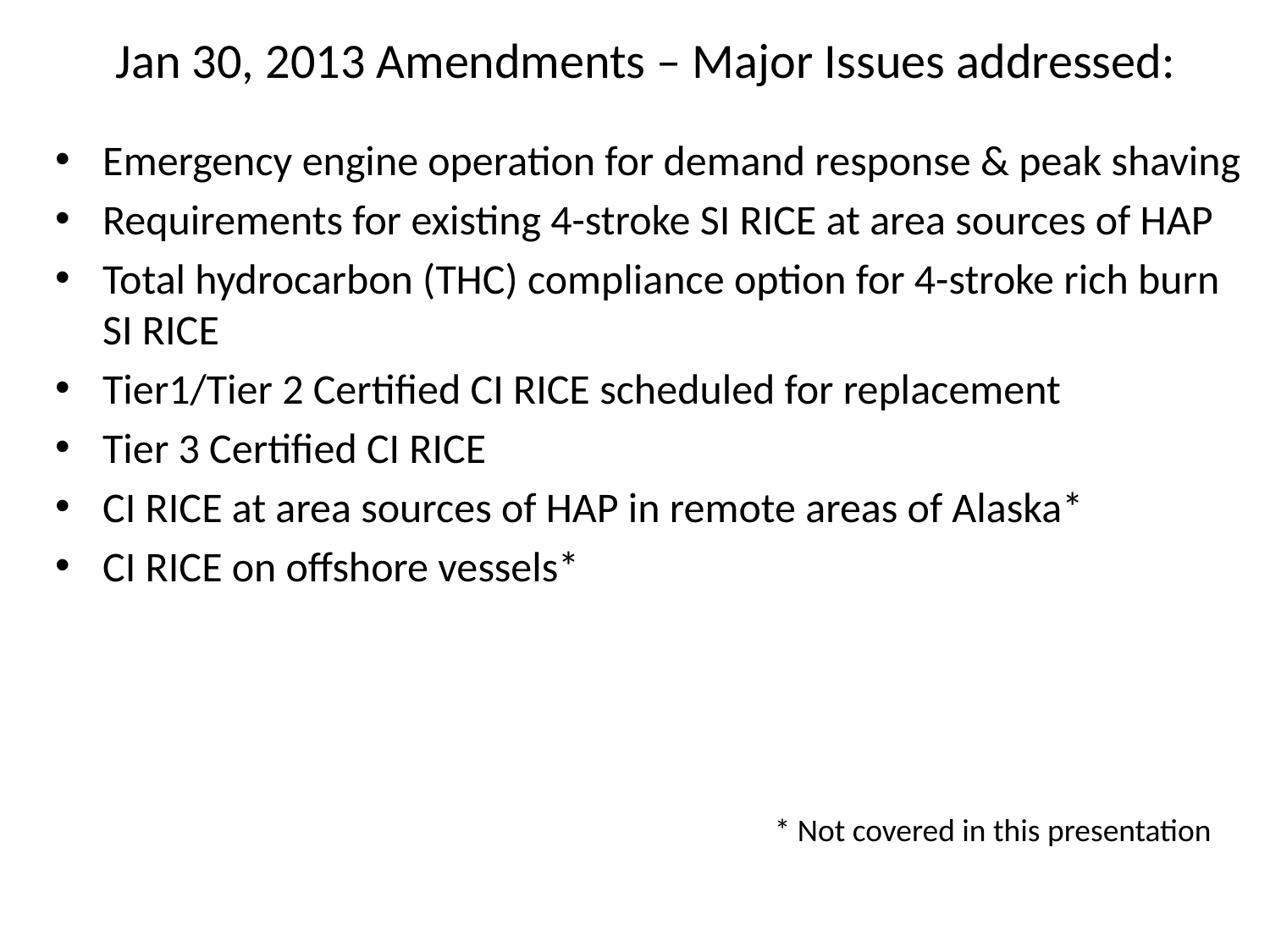

# Jan 30, 2013 Amendments – Major Issues addressed:
Emergency engine operation for demand response & peak shaving
Requirements for existing 4-stroke SI RICE at area sources of HAP
Total hydrocarbon (THC) compliance option for 4-stroke rich burn SI RICE
Tier1/Tier 2 Certified CI RICE scheduled for replacement
Tier 3 Certified CI RICE
CI RICE at area sources of HAP in remote areas of Alaska*
CI RICE on offshore vessels*
* Not covered in this presentation